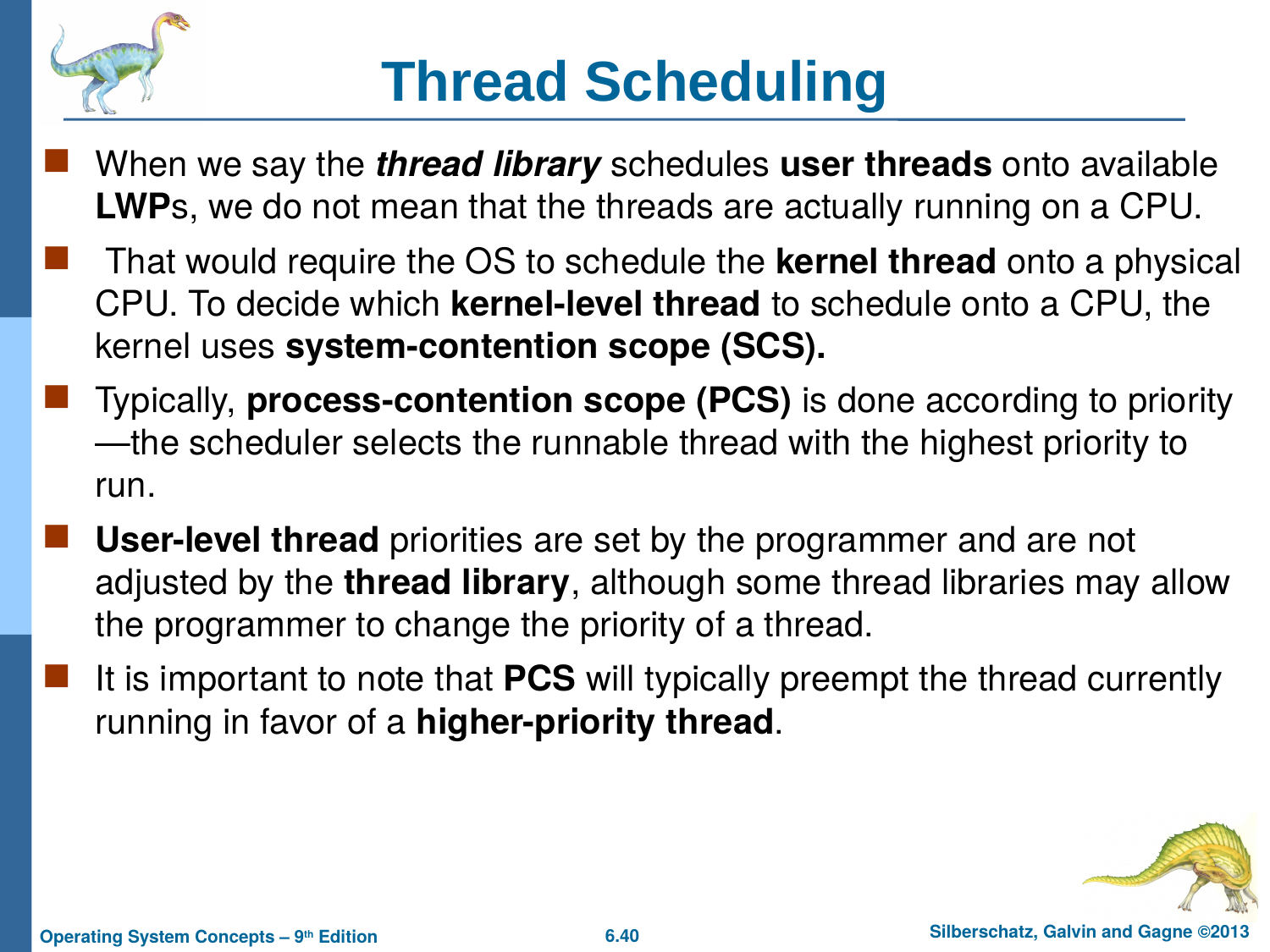

# Thread Scheduling
When we say the thread library schedules user threads onto available LWPs, we do not mean that the threads are actually running on a CPU.
 That would require the OS to schedule the kernel thread onto a physical CPU. To decide which kernel-level thread to schedule onto a CPU, the kernel uses system-contention scope (SCS).
Typically, process-contention scope (PCS) is done according to priority—the scheduler selects the runnable thread with the highest priority to run.
User-level thread priorities are set by the programmer and are not adjusted by the thread library, although some thread libraries may allow the programmer to change the priority of a thread.
It is important to note that PCS will typically preempt the thread currently running in favor of a higher-priority thread.